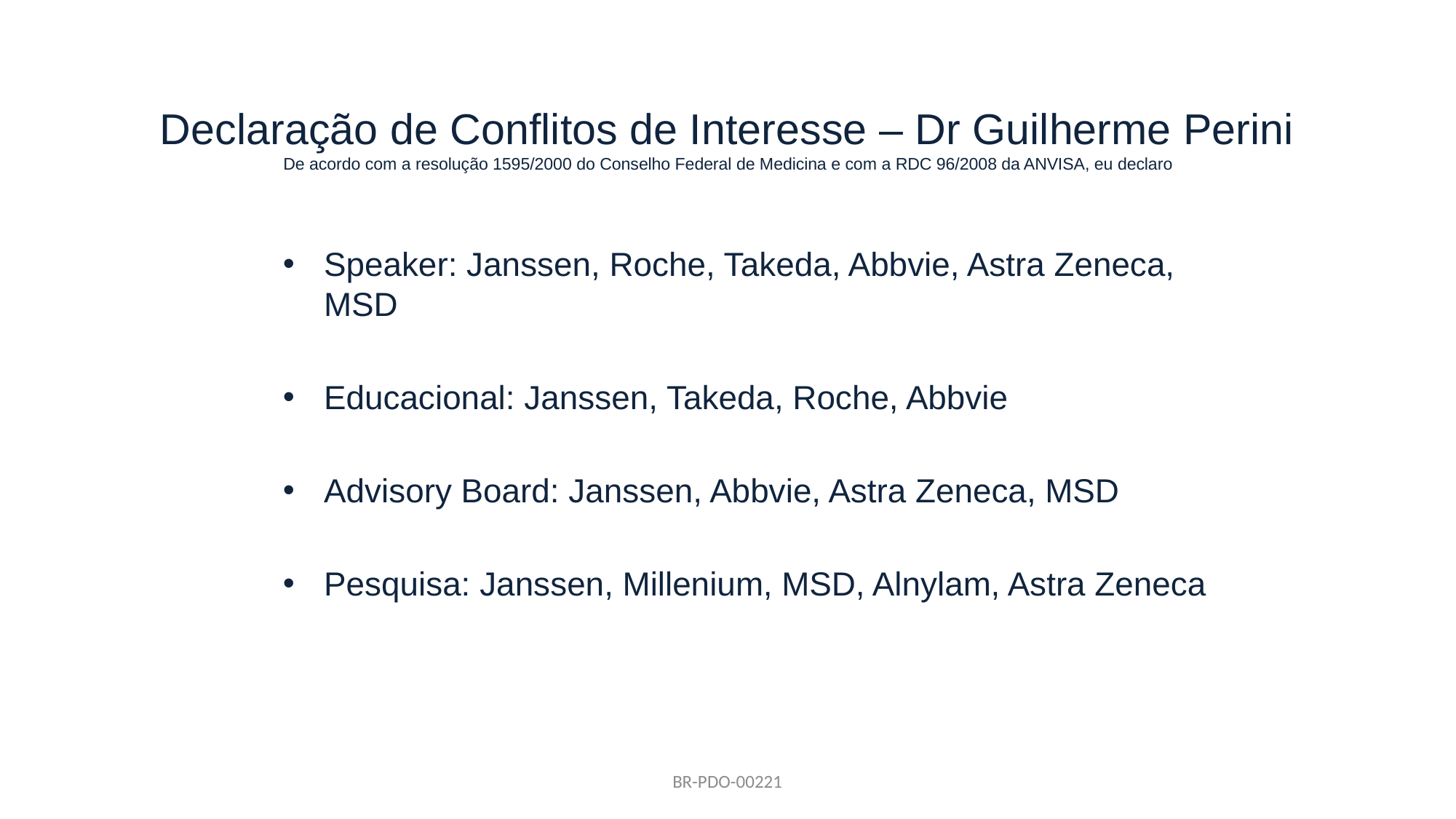

Declaração de Conflitos de Interesse – Dr Guilherme Perini
De acordo com a resolução 1595/2000 do Conselho Federal de Medicina e com a RDC 96/2008 da ANVISA, eu declaro
Speaker: Janssen, Roche, Takeda, Abbvie, Astra Zeneca, MSD

Educacional: Janssen, Takeda, Roche, Abbvie

Advisory Board: Janssen, Abbvie, Astra Zeneca, MSD

Pesquisa: Janssen, Millenium, MSD, Alnylam, Astra Zeneca

BR-PDO-00221